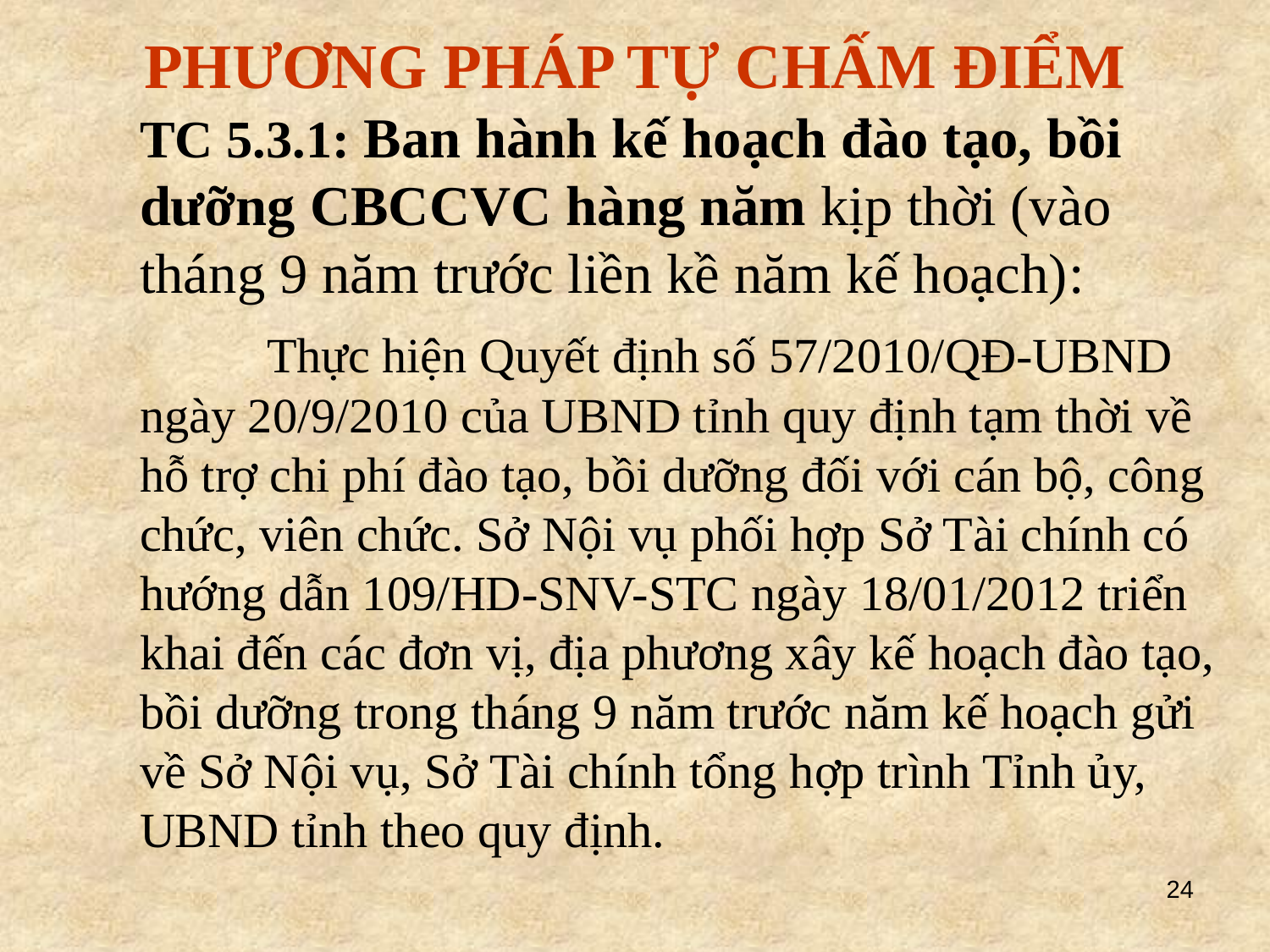

PHƯƠNG PHÁP TỰ CHẤM ĐIỂM
	TC 5.3.1: Ban hành kế hoạch đào tạo, bồi dưỡng CBCCVC hàng năm kịp thời (vào tháng 9 năm trước liền kề năm kế hoạch):
		Thực hiện Quyết định số 57/2010/QĐ-UBND ngày 20/9/2010 của UBND tỉnh quy định tạm thời về hỗ trợ chi phí đào tạo, bồi dưỡng đối với cán bộ, công chức, viên chức. Sở Nội vụ phối hợp Sở Tài chính có hướng dẫn 109/HD-SNV-STC ngày 18/01/2012 triển khai đến các đơn vị, địa phương xây kế hoạch đào tạo, bồi dưỡng trong tháng 9 năm trước năm kế hoạch gửi về Sở Nội vụ, Sở Tài chính tổng hợp trình Tỉnh ủy, UBND tỉnh theo quy định.

24